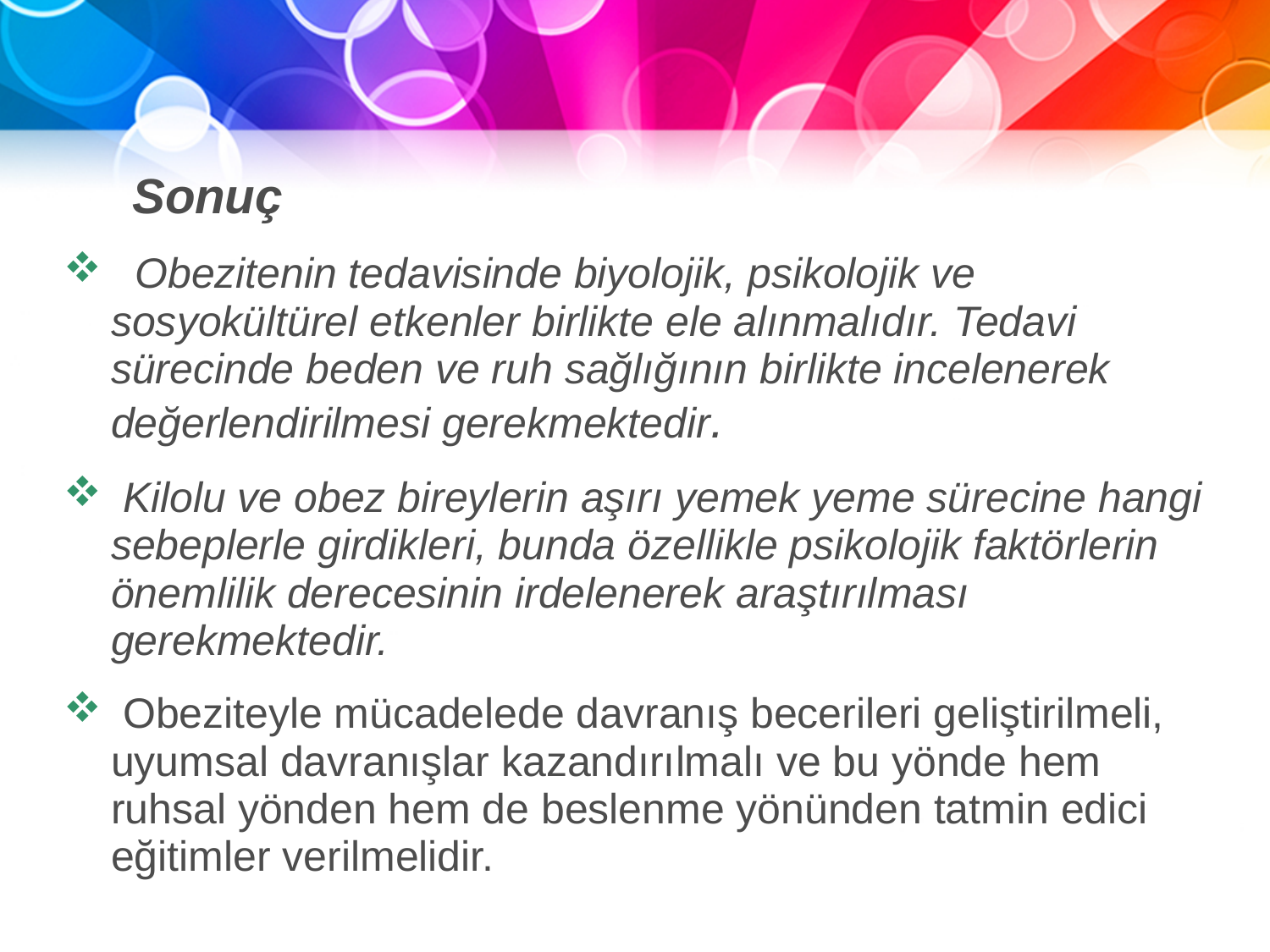

Sonuç
  Obezitenin tedavisinde biyolojik, psikolojik ve sosyokültürel etkenler birlikte ele alınmalıdır. Tedavi sürecinde beden ve ruh sağlığının birlikte incelenerek  değerlendirilmesi gerekmektedir.
 Kilolu ve obez bireylerin aşırı yemek yeme sürecine hangi sebeplerle girdikleri, bunda özellikle psikolojik faktörlerin önemlilik derecesinin irdelenerek araştırılması gerekmektedir.
 Obeziteyle mücadelede davranış becerileri geliştirilmeli, uyumsal davranışlar kazandırılmalı ve bu yönde hem ruhsal yönden hem de beslenme yönünden tatmin edici eğitimler verilmelidir.